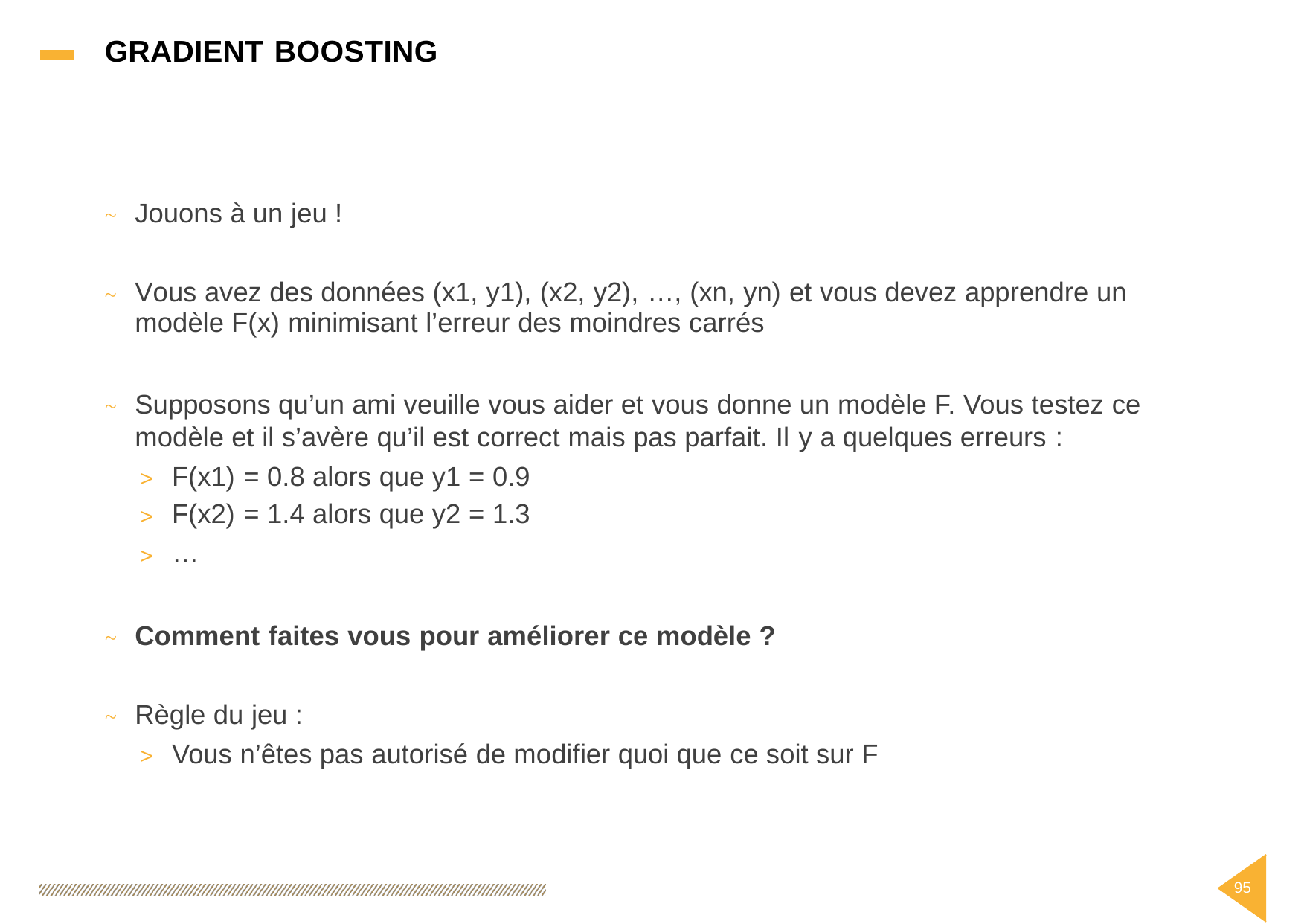

GRADIENT BOOSTING

Jouons à un jeu !
~
Vous avez des données (x1, y1), (x2, y2), …, (xn, yn) et vous devez apprendre un
modèle F(x) minimisant l’erreur des moindres carrés
~
Supposons qu’un ami veuille vous aider et vous donne un modèle F. Vous testez ce
~
modèle et il s’avère qu’il est correct mais pas parfait. Il
y a quelques erreurs
:
F(x1) = 0.8 alors que y1 = 0.9
F(x2) = 1.4 alors que y2 = 1.3
…
>
>
>
Comment faites vous pour améliorer ce modèle ?
~
Règle du jeu :
~
Vous n’êtes pas autorisé de modifier quoi que ce soit sur F
>

95